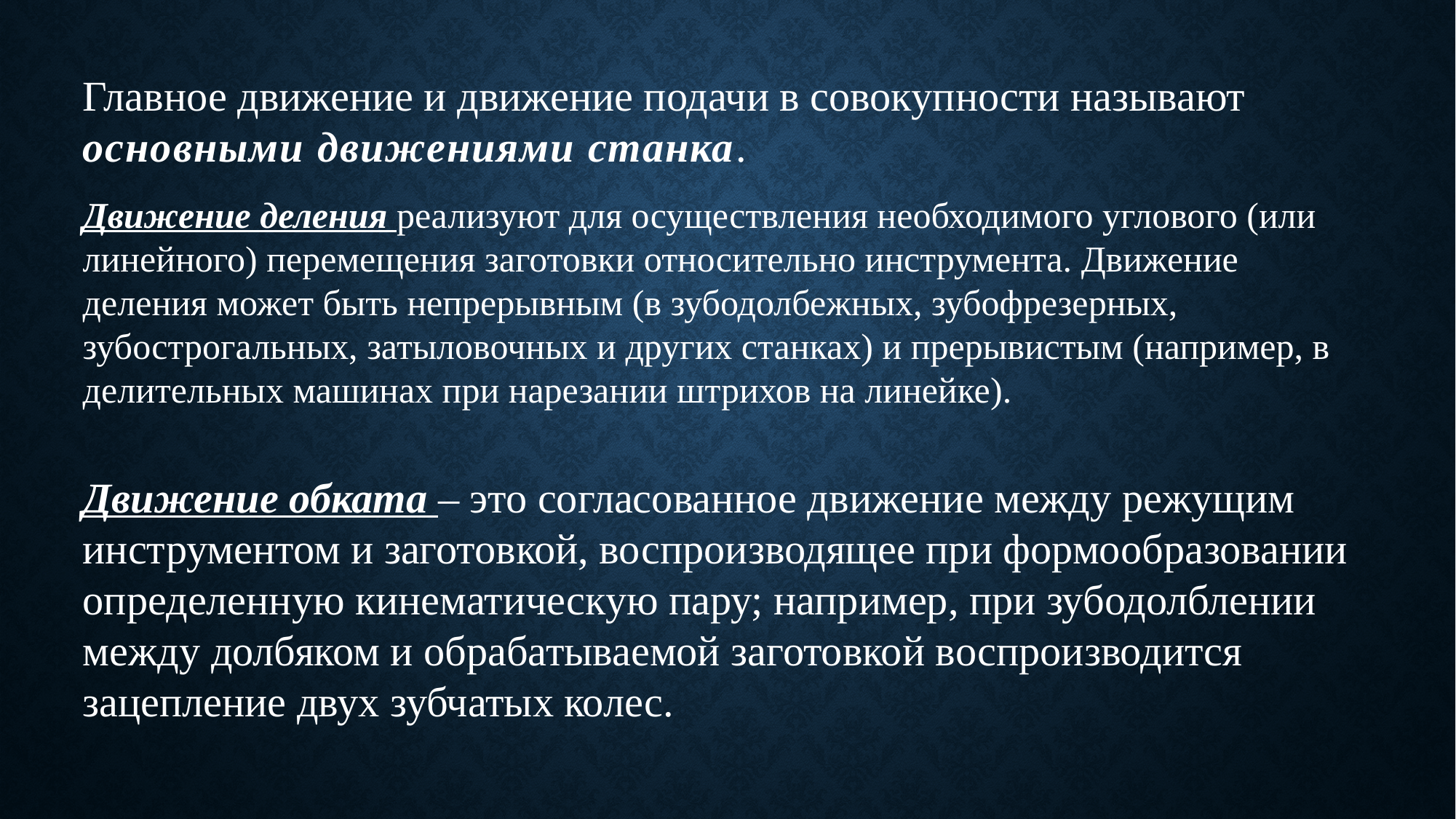

Главное движение и движение подачи в совокупности называют основными движениями станка.
Движение деления реализуют для осуществления необходимого углового (или линейного) перемещения заготовки относительно инструмента. Движение деления может быть непрерывным (в зубодолбежных, зубофрезерных, зубострогальных, затыловочных и других станках) и прерывистым (например, в делительных машинах при нарезании штрихов на линейке).
Движение обката – это согласованное движение между режущим инструментом и заготовкой, воспроизводящее при формообразовании определенную кинематическую пару; например, при зубодолблении между долбяком и обрабатываемой заготовкой воспроизводится зацепление двух зубчатых колес.